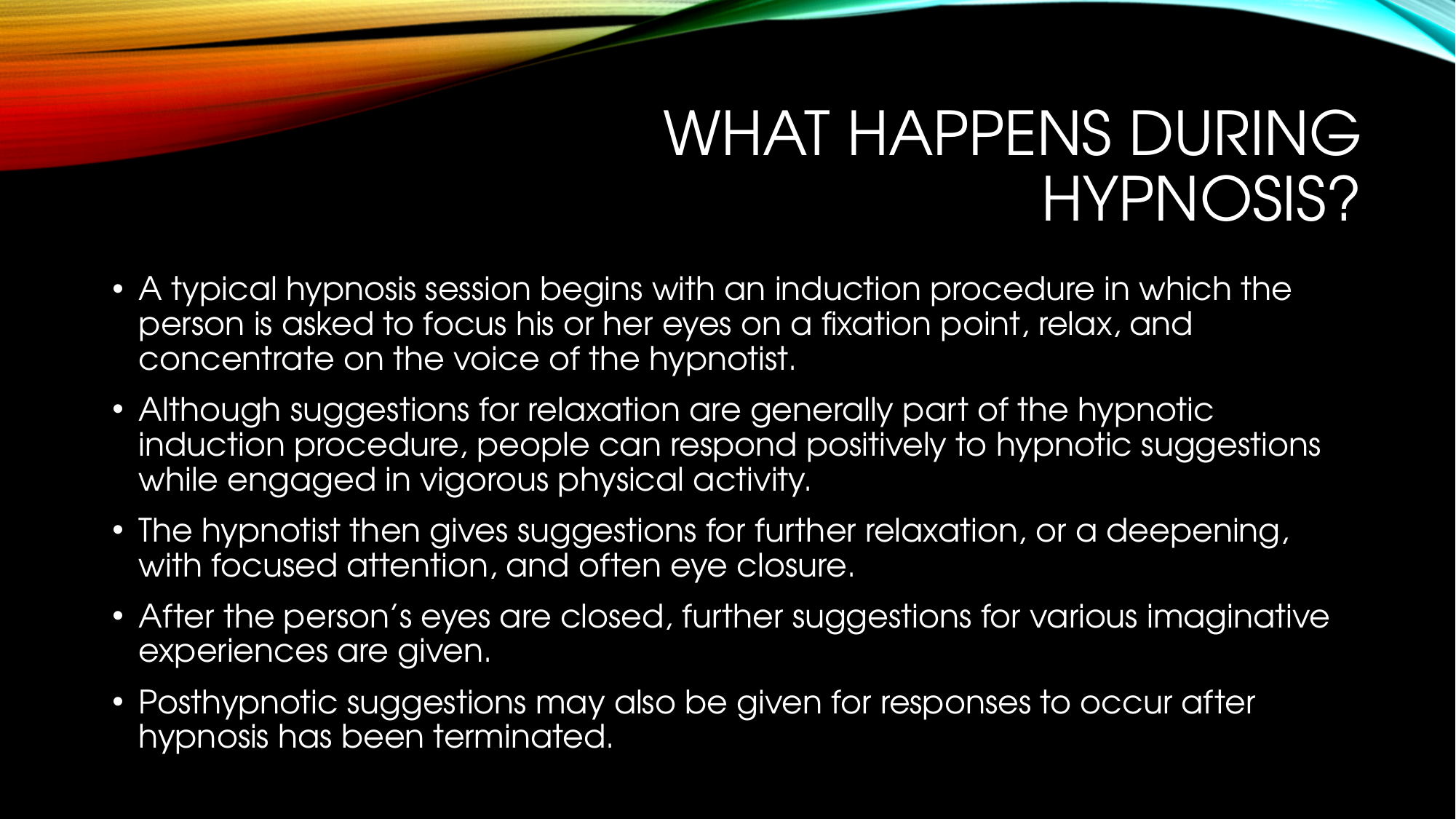

# What Happens During Hypnosis?
A typical hypnosis session begins with an induction procedure in which the person is asked to focus his or her eyes on a fixation point, relax, and concentrate on the voice of the hypnotist.
Although suggestions for relaxation are generally part of the hypnotic induction procedure, people can respond positively to hypnotic suggestions while engaged in vigorous physical activity.
The hypnotist then gives suggestions for further relaxation, or a deepening,  with focused attention, and often eye closure.
After the person’s eyes are closed, further suggestions for various imaginative experiences are given.
Posthypnotic suggestions may also be given for responses to occur after hypnosis has been terminated.